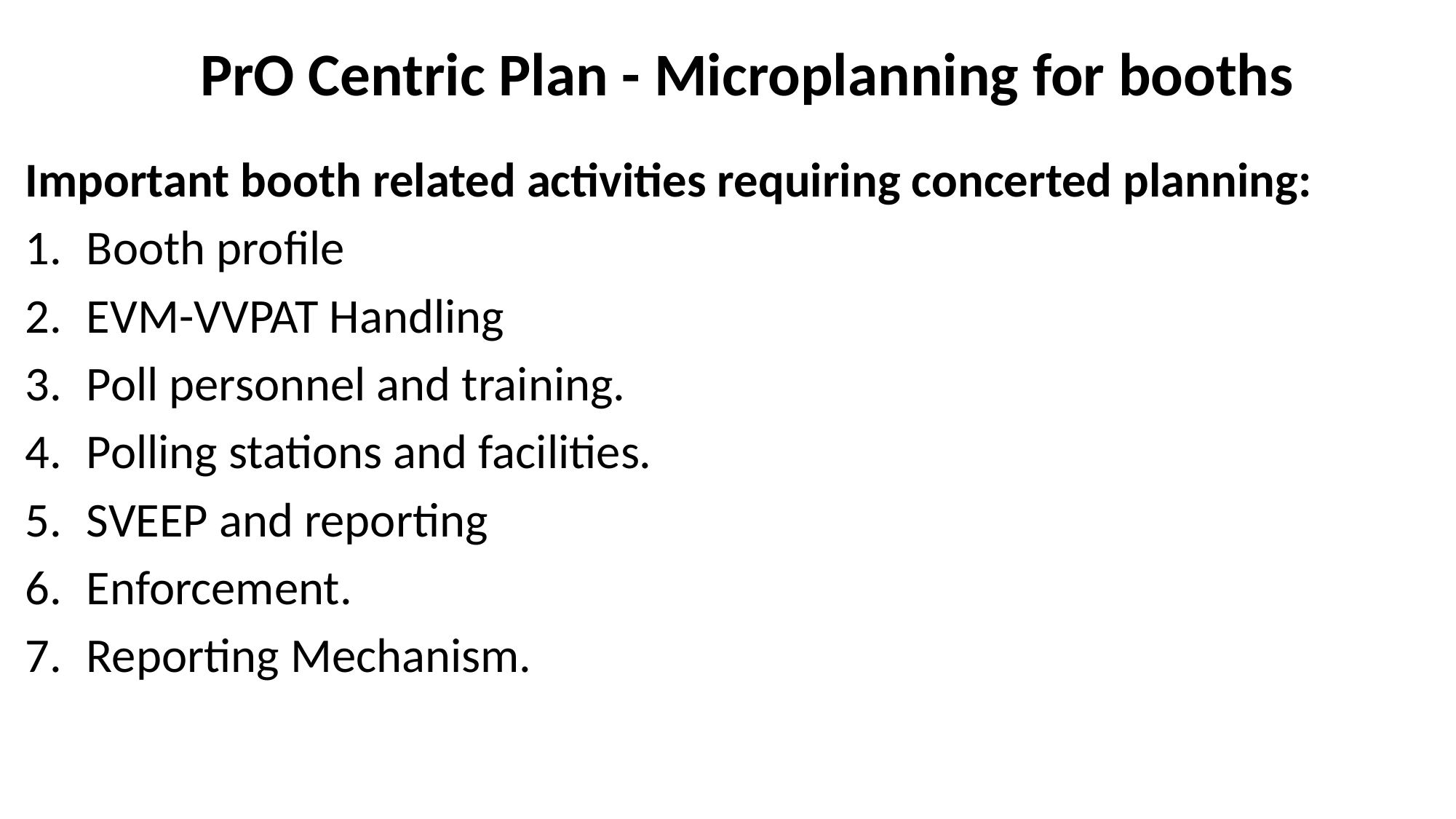

# PrO Centric Plan - Microplanning for booths
Important booth related activities requiring concerted planning:
Booth profile
EVM-VVPAT Handling
Poll personnel and training.
Polling stations and facilities.
SVEEP and reporting
Enforcement.
Reporting Mechanism.